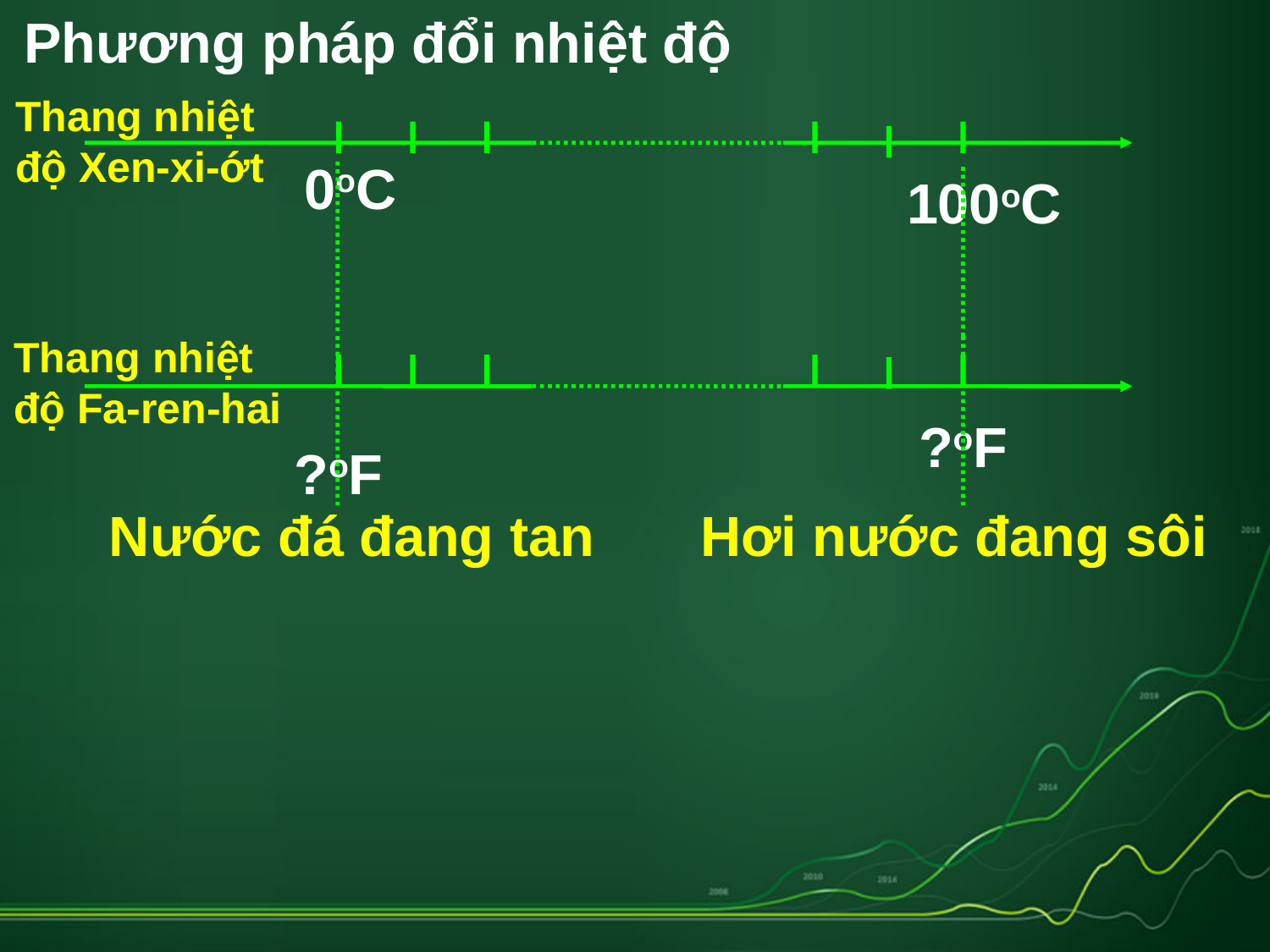

Phương pháp đổi nhiệt độ
Thang nhiệt độ Xen-xi-ớt

0oC

100oC

Thang nhiệt độ Fa-ren-hai

?oF
?oF
Nước đá đang tan
Hơi nước đang sôi